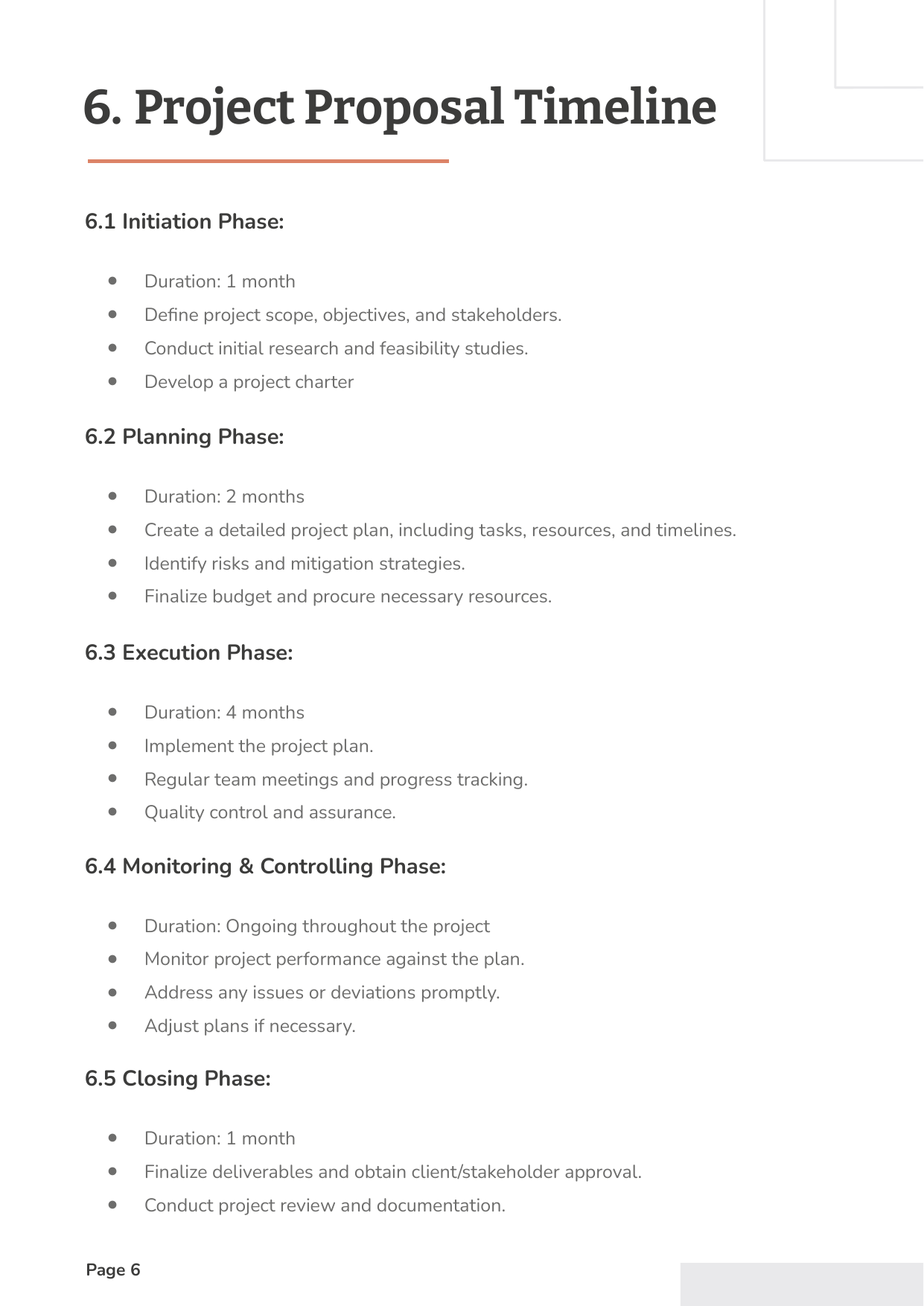

6. Project Proposal Timeline
6.1 Initiation Phase:
Duration: 1 month
Define project scope, objectives, and stakeholders.
Conduct initial research and feasibility studies.
Develop a project charter
6.2 Planning Phase:
Duration: 2 months
Create a detailed project plan, including tasks, resources, and timelines.
Identify risks and mitigation strategies.
Finalize budget and procure necessary resources.
6.3 Execution Phase:
Duration: 4 months
Implement the project plan.
Regular team meetings and progress tracking.
Quality control and assurance.
6.4 Monitoring & Controlling Phase:
Duration: Ongoing throughout the project
Monitor project performance against the plan.
Address any issues or deviations promptly.
Adjust plans if necessary.
6.5 Closing Phase:
Duration: 1 month
Finalize deliverables and obtain client/stakeholder approval.
Conduct project review and documentation.
Page 6